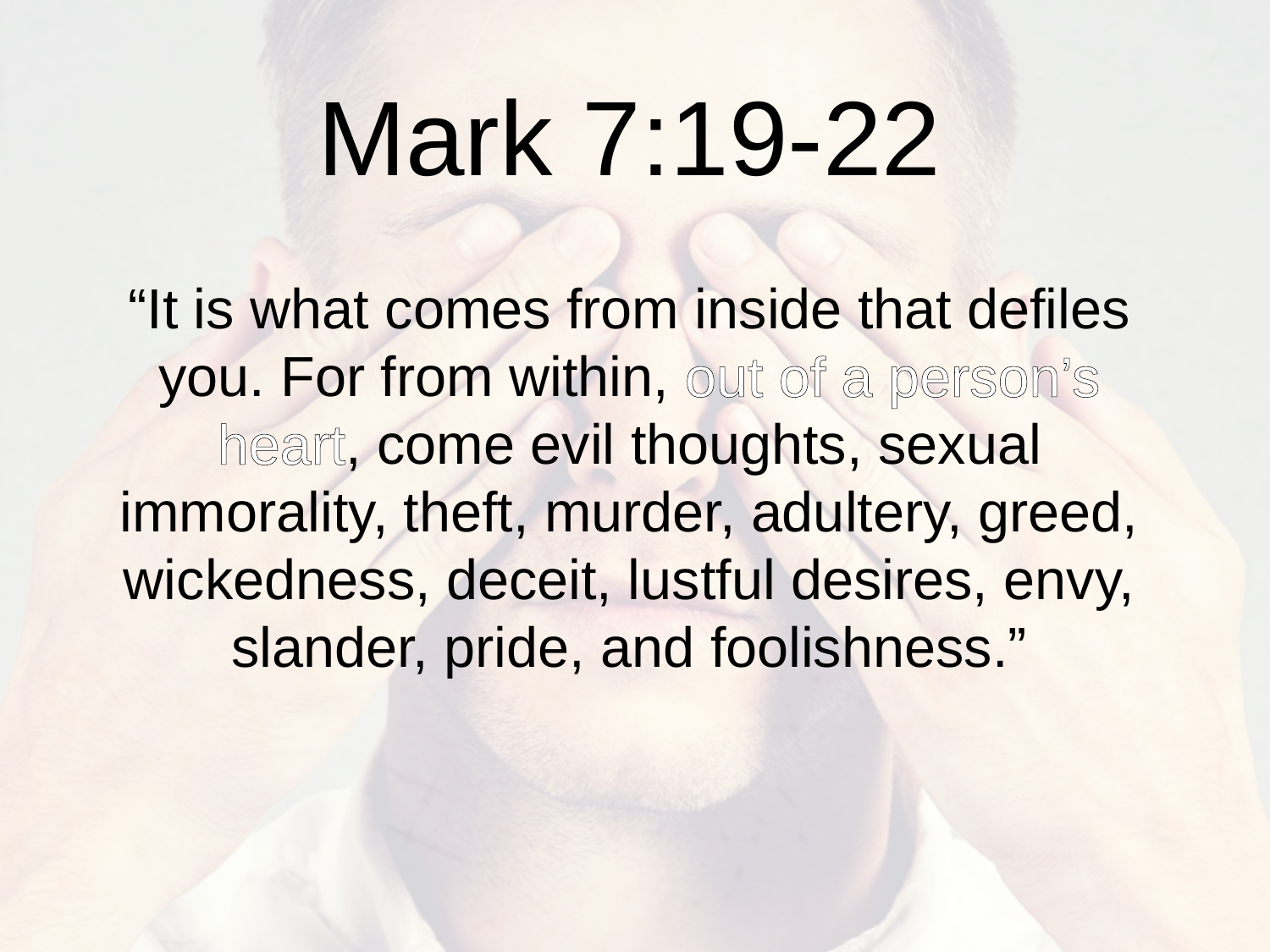

Mark 7:19-22

“It is what comes from inside that defiles you. For from within, out of a person’s heart, come evil thoughts, sexual immorality, theft, murder, adultery, greed, wickedness, deceit, lustful desires, envy, slander, pride, and foolishness.”